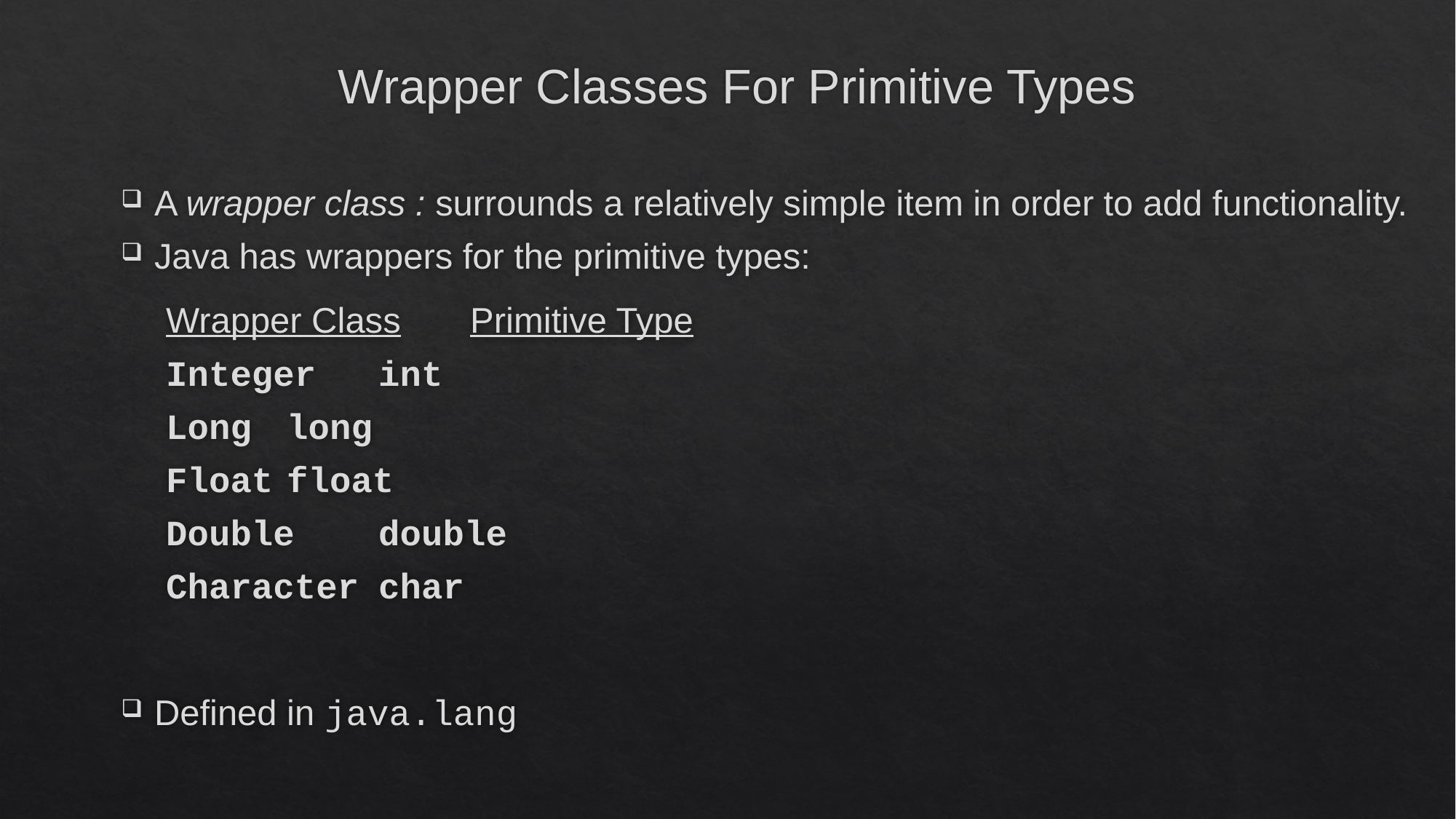

# Wrapper Classes For Primitive Types
A wrapper class : surrounds a relatively simple item in order to add functionality.
Java has wrappers for the primitive types:
Wrapper Class	Primitive Type
Integer	int
Long	long
Float	float
Double	double
Character	char

Defined in java.lang